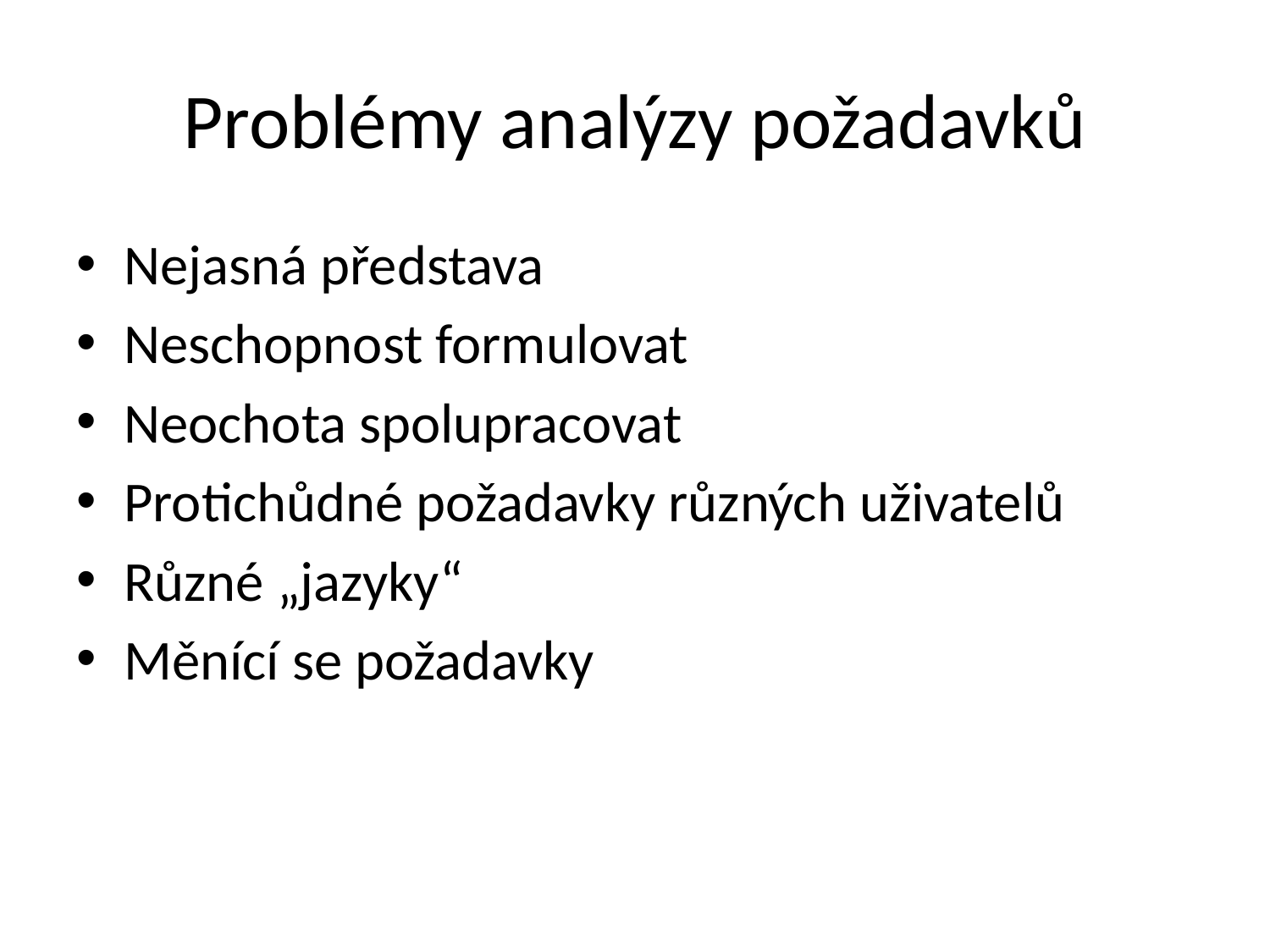

# Problémy analýzy požadavků
Nejasná představa
Neschopnost formulovat
Neochota spolupracovat
Protichůdné požadavky různých uživatelů
Různé „jazyky“
Měnící se požadavky